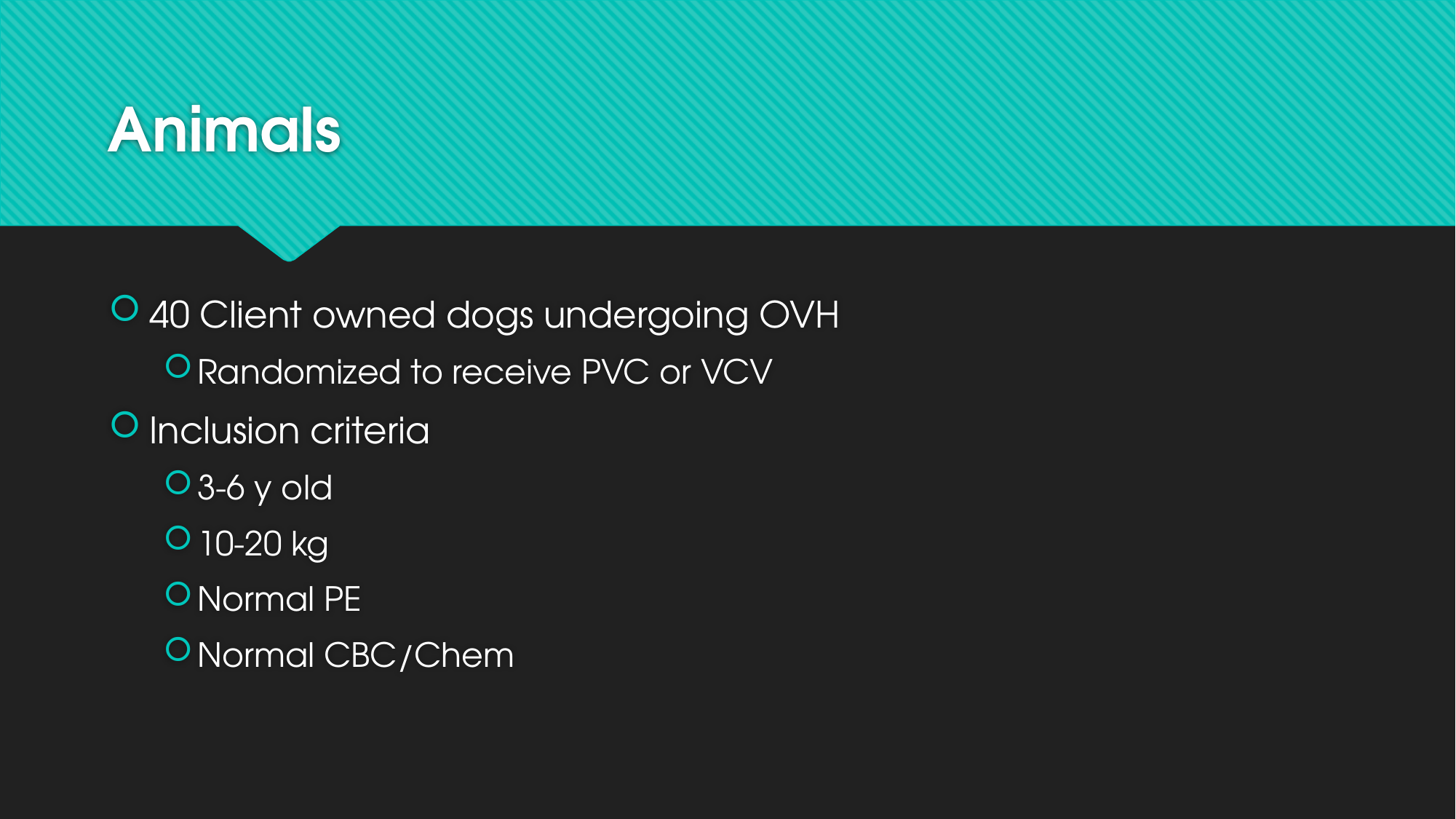

# Animals
40 Client owned dogs undergoing OVH
Randomized to receive PVC or VCV
Inclusion criteria
3-6 y old
10-20 kg
Normal PE
Normal CBC/Chem